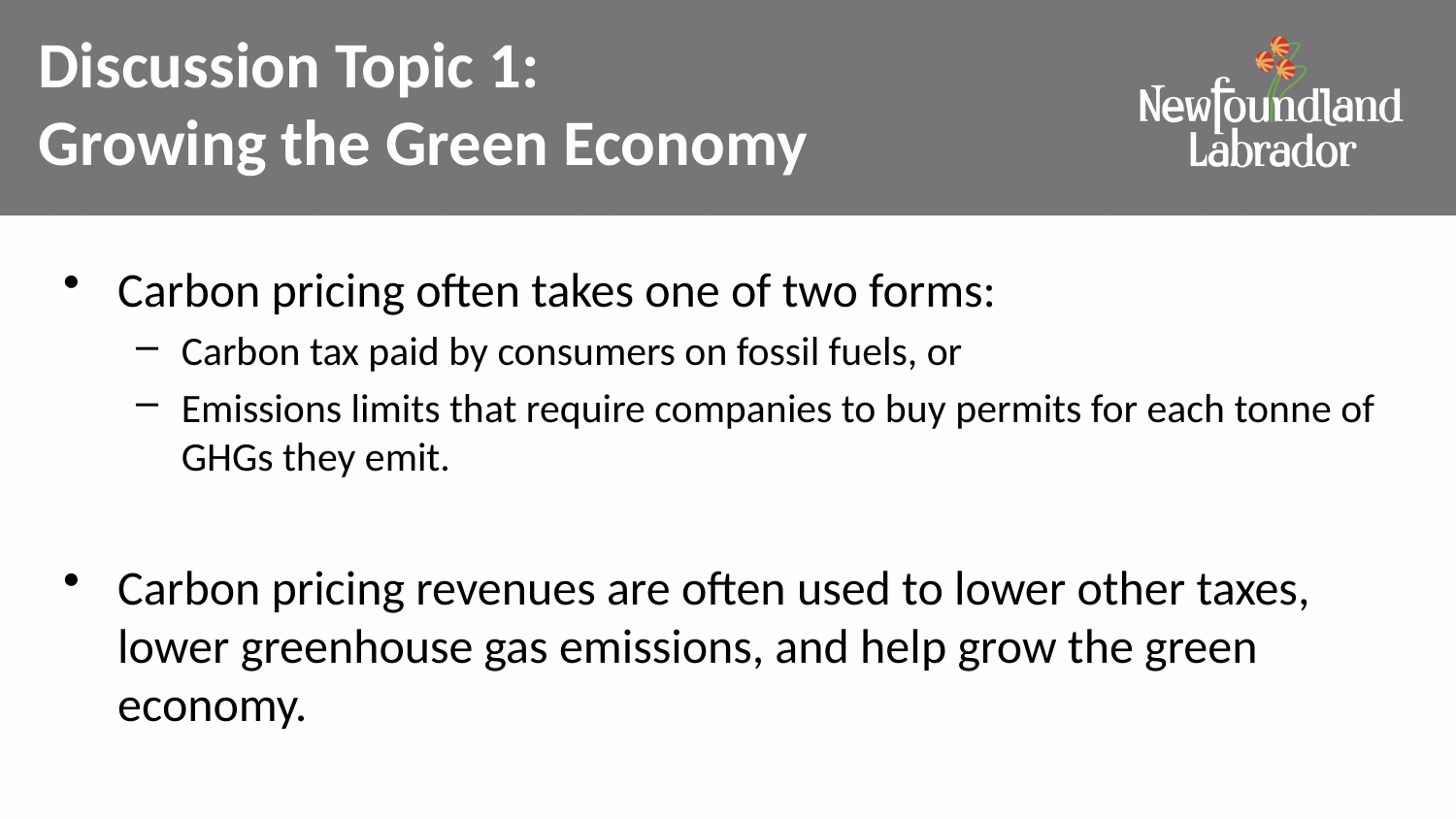

# Discussion Topic 1: Growing the Green Economy
Carbon pricing often takes one of two forms:
Carbon tax paid by consumers on fossil fuels, or
Emissions limits that require companies to buy permits for each tonne of GHGs they emit.

Carbon pricing revenues are often used to lower other taxes, lower greenhouse gas emissions, and help grow the green economy.